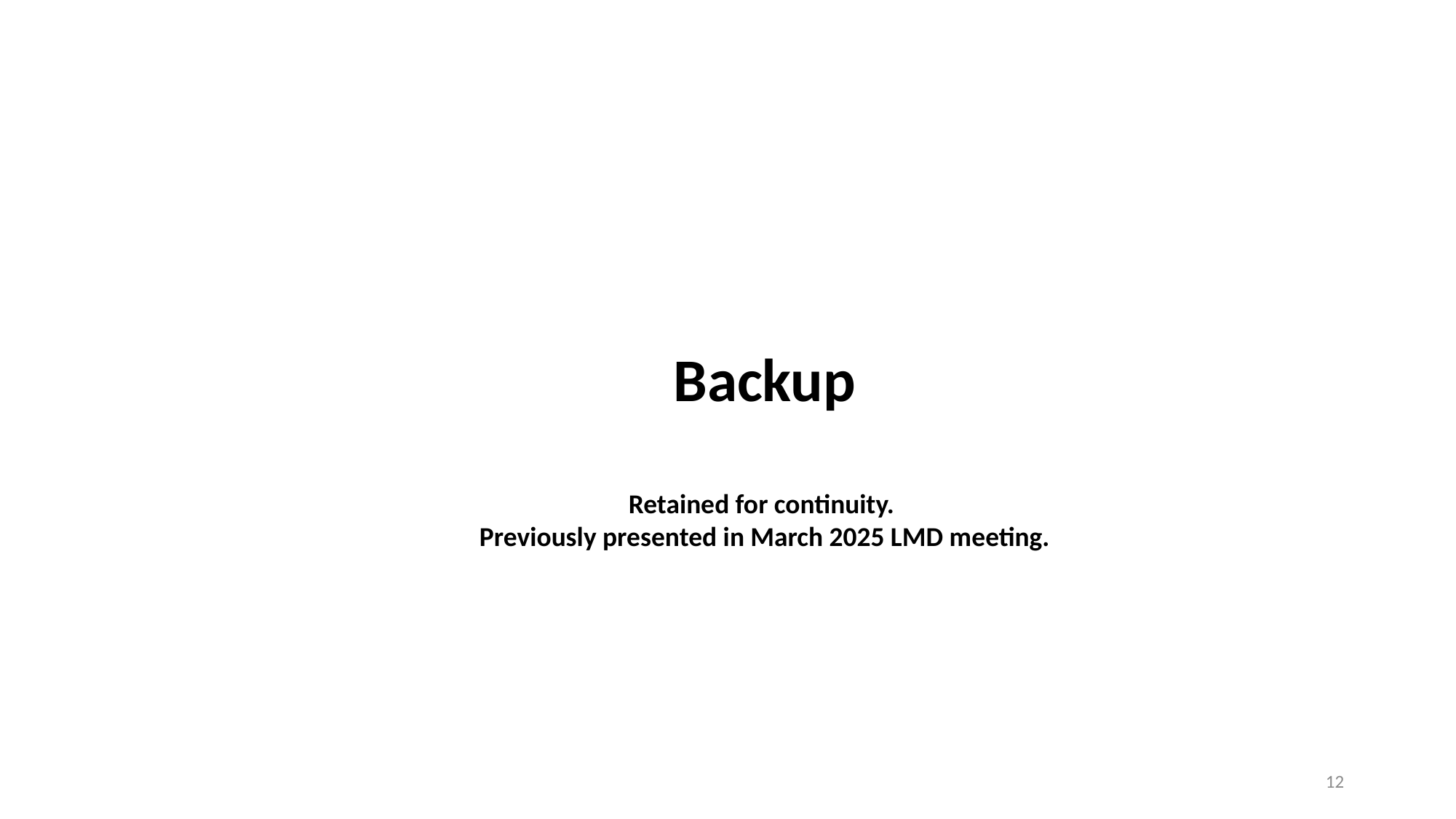

Backup

Retained for continuity.
Previously presented in March 2025 LMD meeting.
12